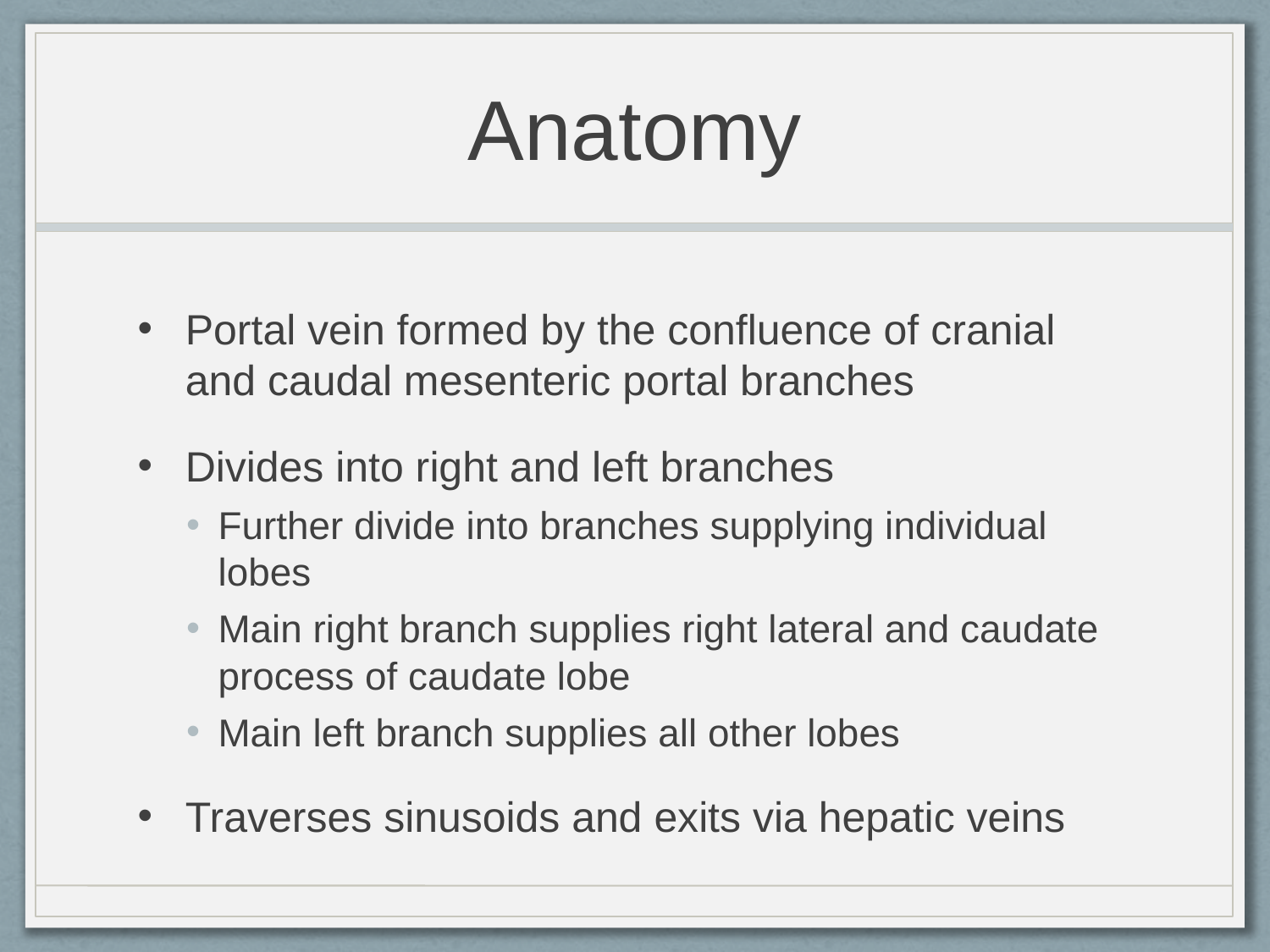

# Anatomy
Portal vein formed by the confluence of cranial and caudal mesenteric portal branches
Divides into right and left branches
Further divide into branches supplying individual lobes
Main right branch supplies right lateral and caudate process of caudate lobe
Main left branch supplies all other lobes
Traverses sinusoids and exits via hepatic veins